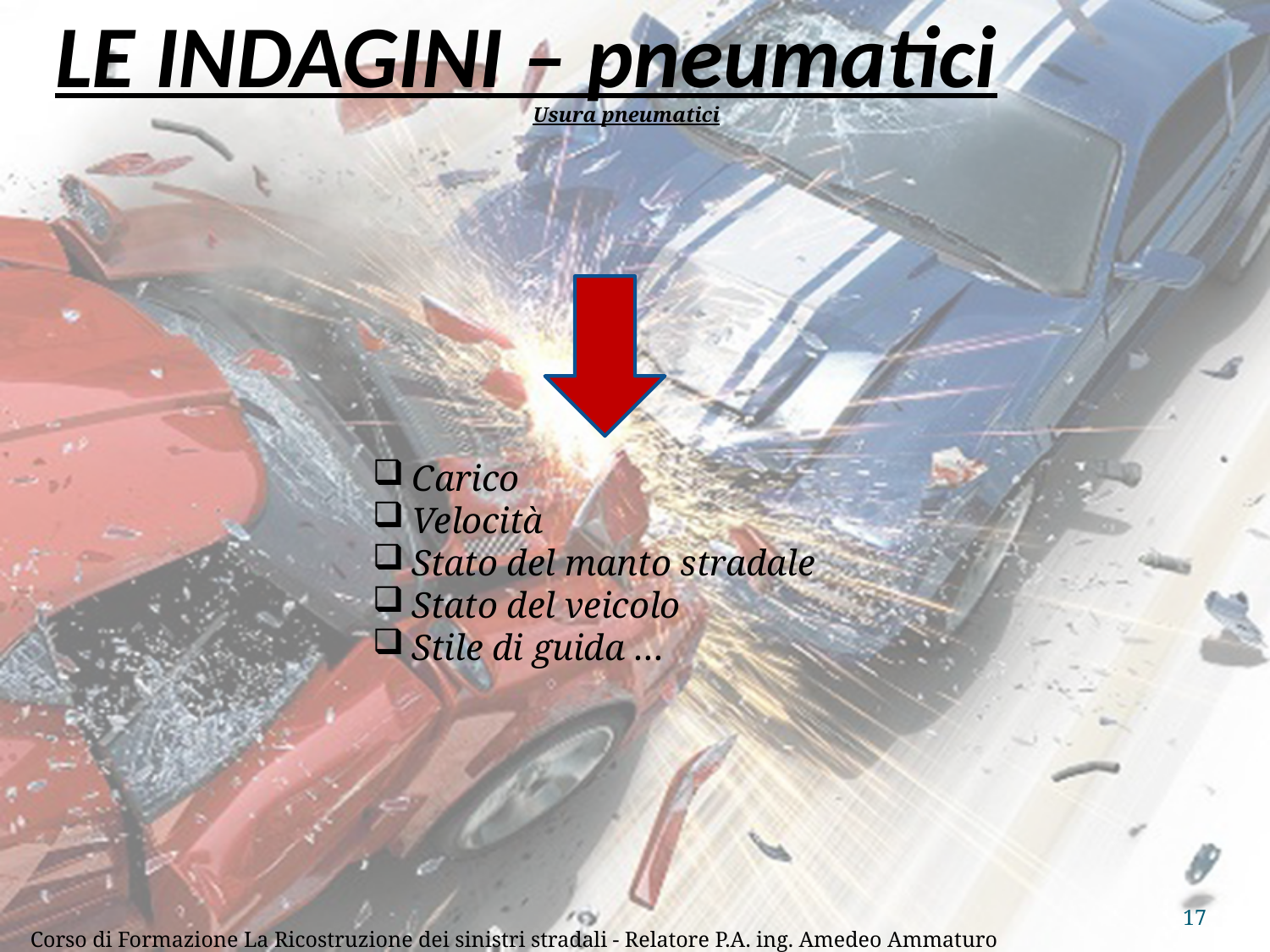

# LE INDAGINI – pneumatici

Usura pneumatici

Carico
Velocità
Stato del manto stradale
Stato del veicolo
Stile di guida …
17
Corso di Formazione La Ricostruzione dei sinistri stradali - Relatore P.A. ing. Amedeo Ammaturo